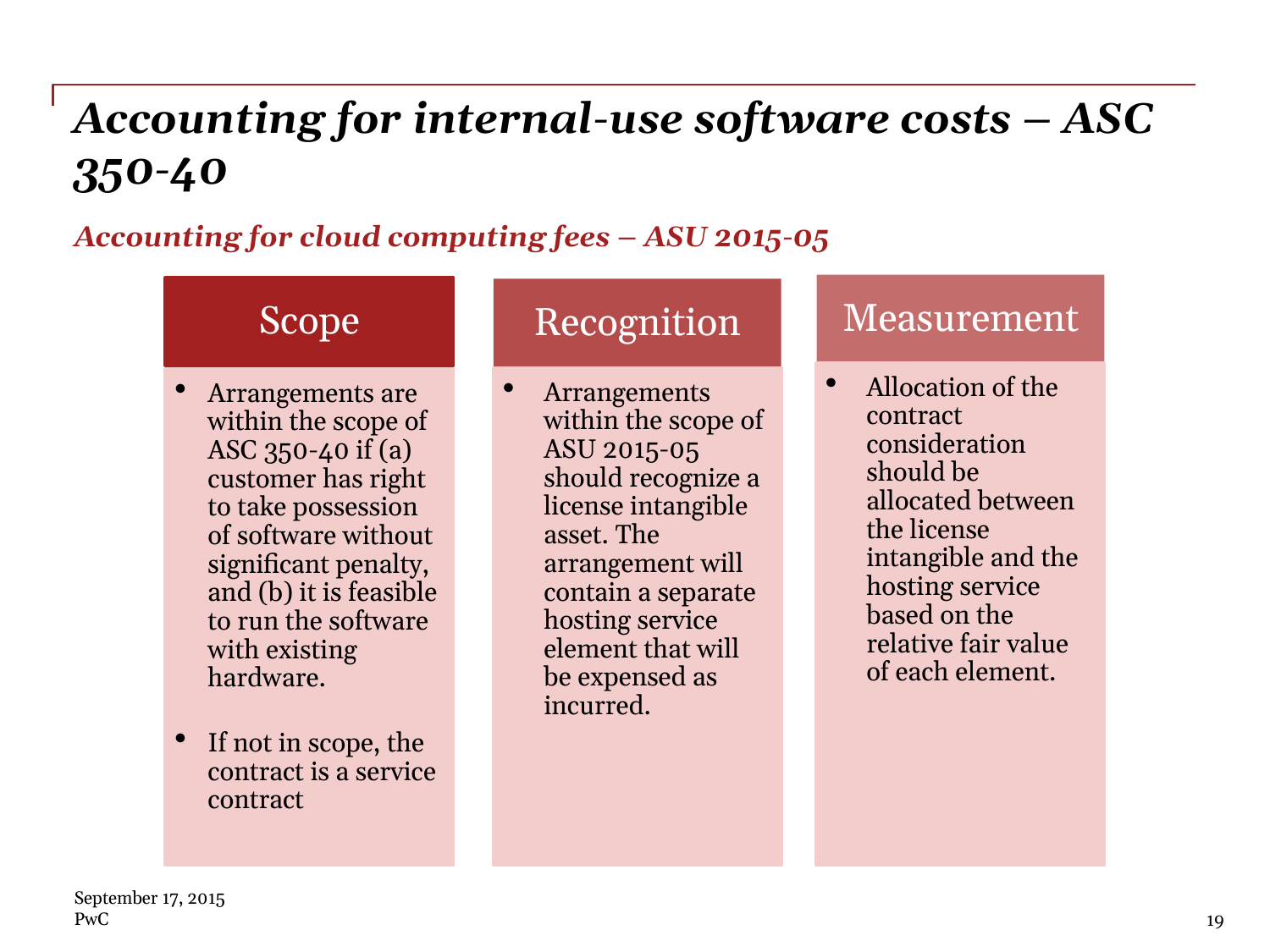

Accounting for internal-use software costs – ASC 350-40
# Accounting for cloud computing fees – ASU 2015-05
Measurement
Scope
Recognition
Allocation of the contract consideration should be allocated between the license intangible and the hosting service based on the relative fair value of each element.

Arrangements within the scope of ASU 2015-05 should recognize a license intangible asset. The arrangement will contain a separate hosting service element that will be expensed as incurred.
Arrangements are within the scope of ASC 350-40 if (a) customer has right to take possession of software without significant penalty, and (b) it is feasible to run the software with existing hardware.

If not in scope, the contract is a service contract
September 17, 2015
PwC
19